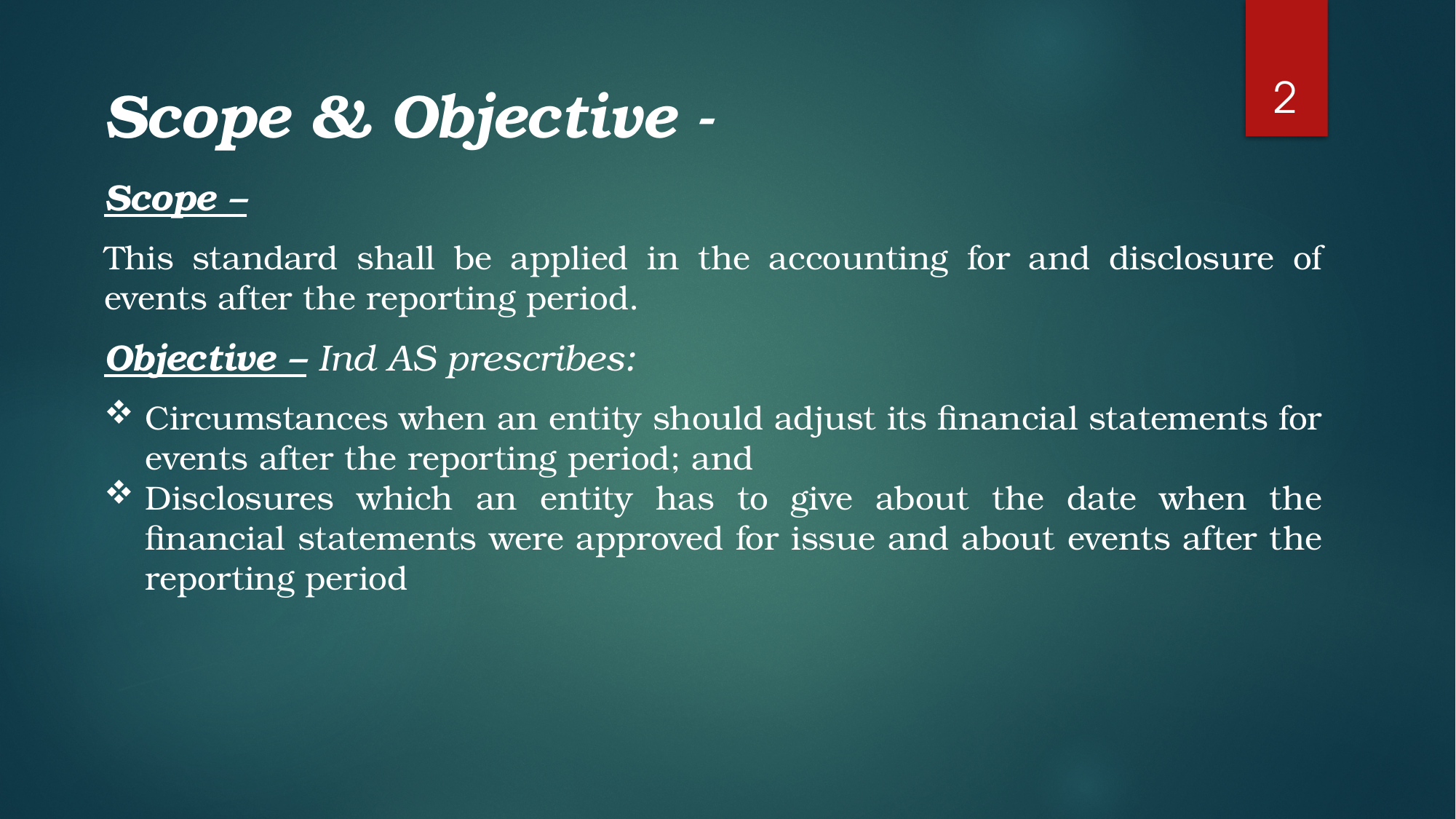

2
Scope & Objective -
Scope –

This standard shall be applied in the accounting for and disclosure of events after the reporting period.

Objective – Ind AS prescribes:

Circumstances when an entity should adjust its financial statements for events after the reporting period; and
Disclosures which an entity has to give about the date when the financial statements were approved for issue and about events after the reporting period